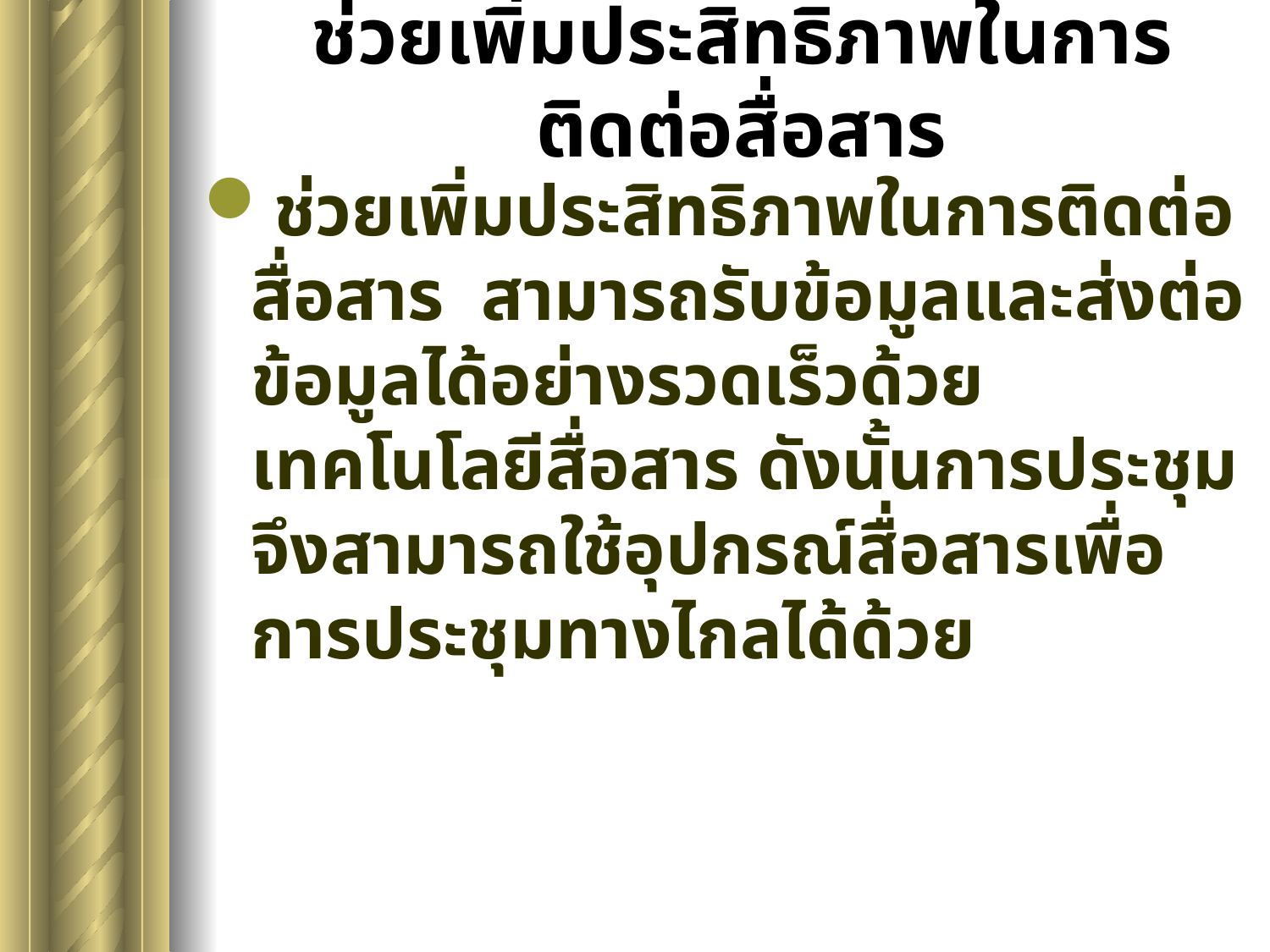

# ช่วยเพิ่มประสิทธิภาพในการติดต่อสื่อสาร
ช่วยเพิ่มประสิทธิภาพในการติดต่อสื่อสาร  สามารถรับข้อมูลและส่งต่อข้อมูลได้อย่างรวดเร็วด้วยเทคโนโลยีสื่อสาร ดังนั้นการประชุมจึงสามารถใช้อุปกรณ์สื่อสารเพื่อการประชุมทางไกลได้ด้วย